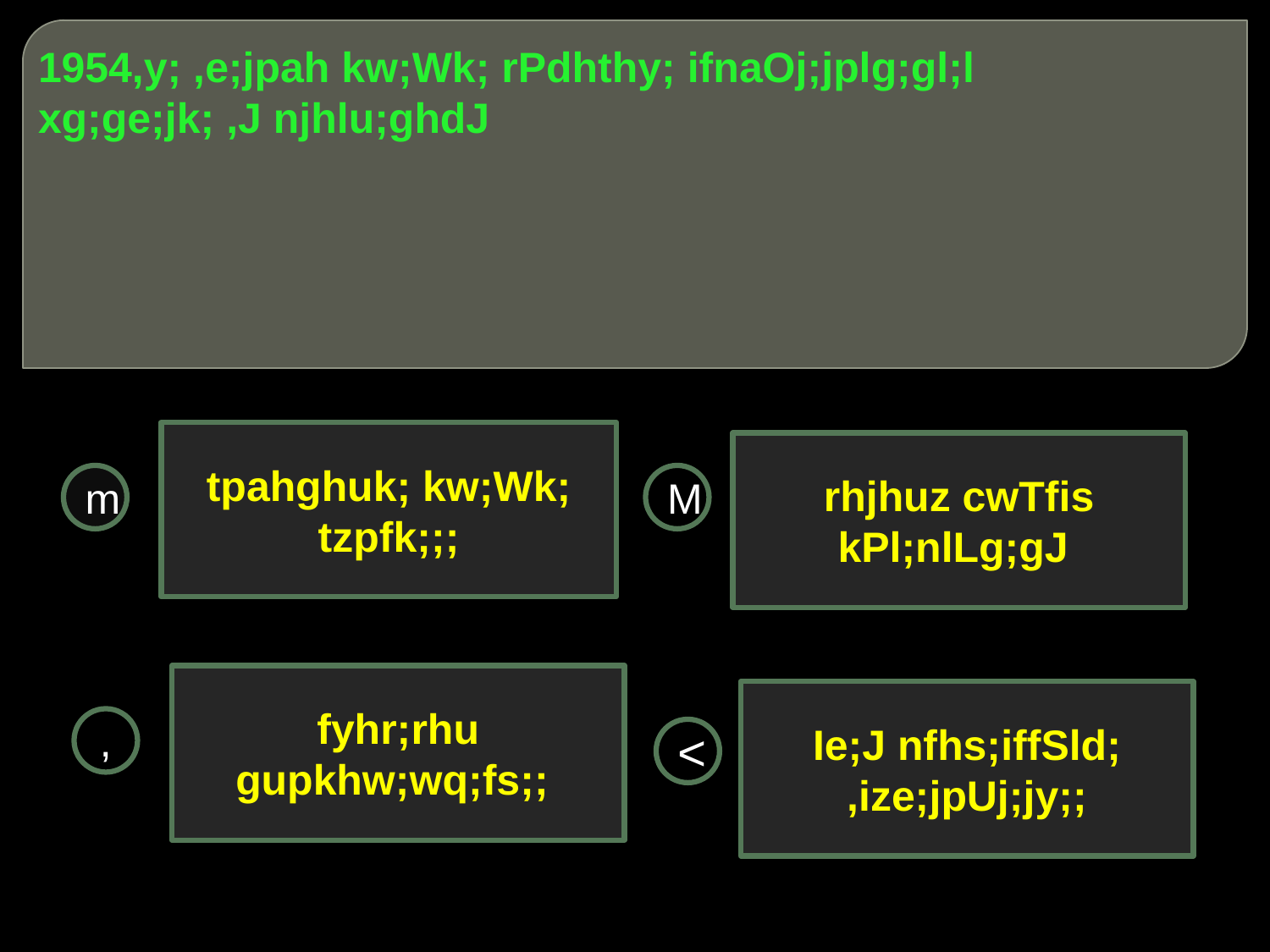

# 1954,y; ,e;jpah kw;Wk; rPdhthy; ifnaOj;jplg;gl;l xg;ge;jk; ,J njhlu;ghdJ

tpahghuk; kw;Wk; tzpfk;;;
rhjhuz cwTfis kPl;nlLg;gJ
m
M
fyhr;rhu gupkhw;wq;fs;;
Ie;J nfhs;iffSld;
 ,ize;jpUj;jy;;
,
<